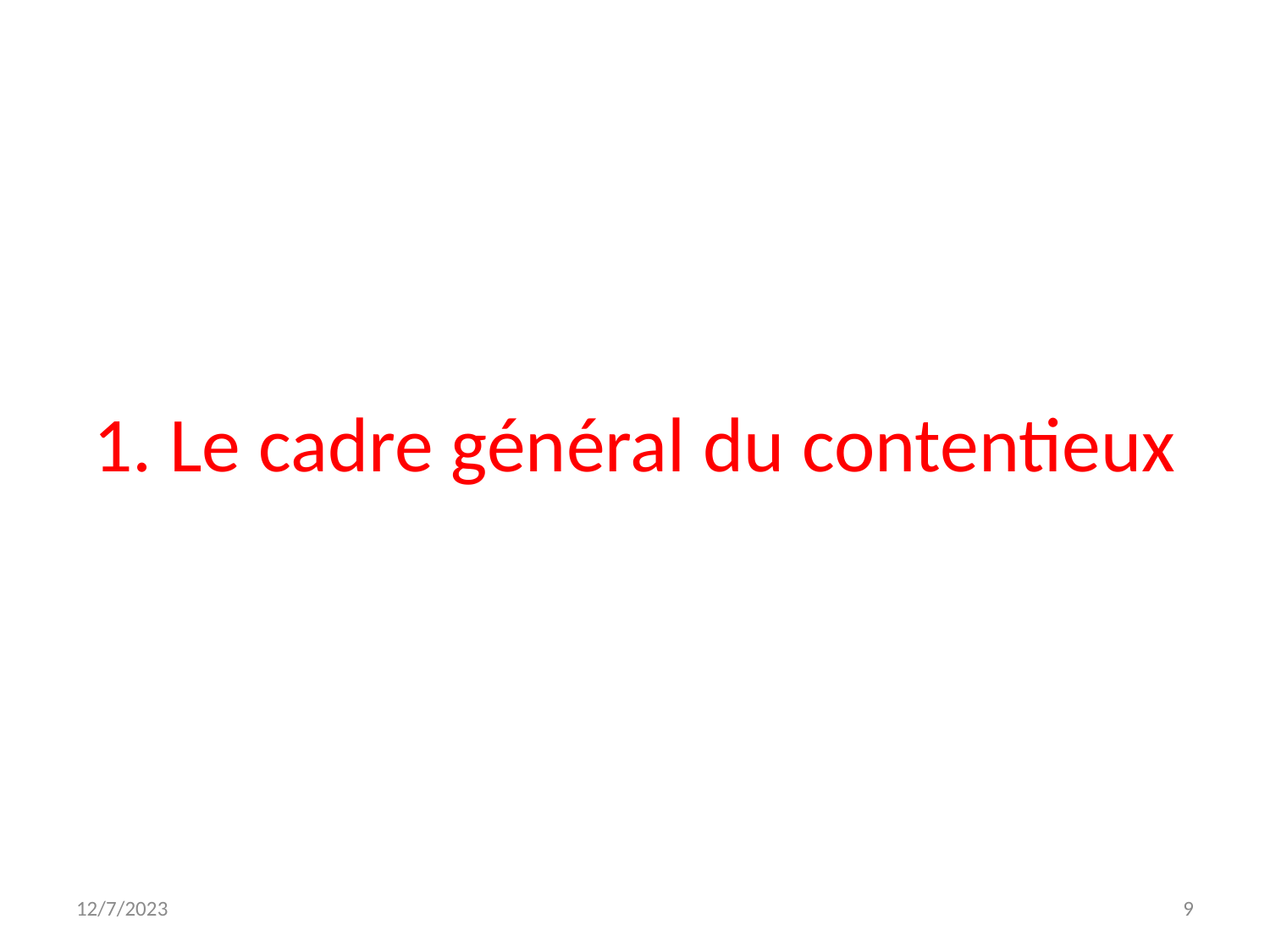

# 1. Le cadre général du contentieux

12/7/2023
9